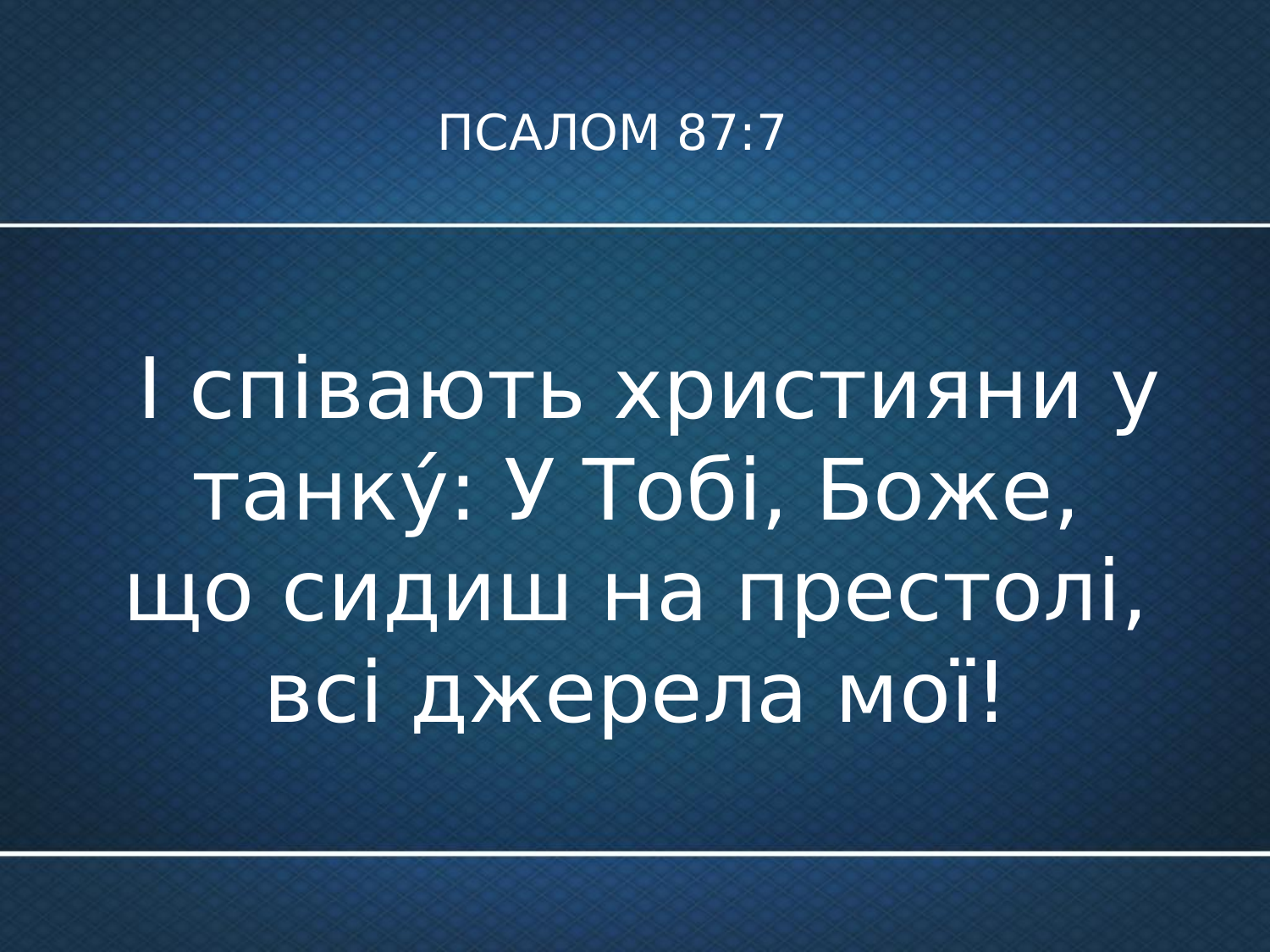

# ПСАЛОМ 87:7

І співають християни у танку́: У Тобі, Боже,
що сидиш на престолі,
всі джерела мої!